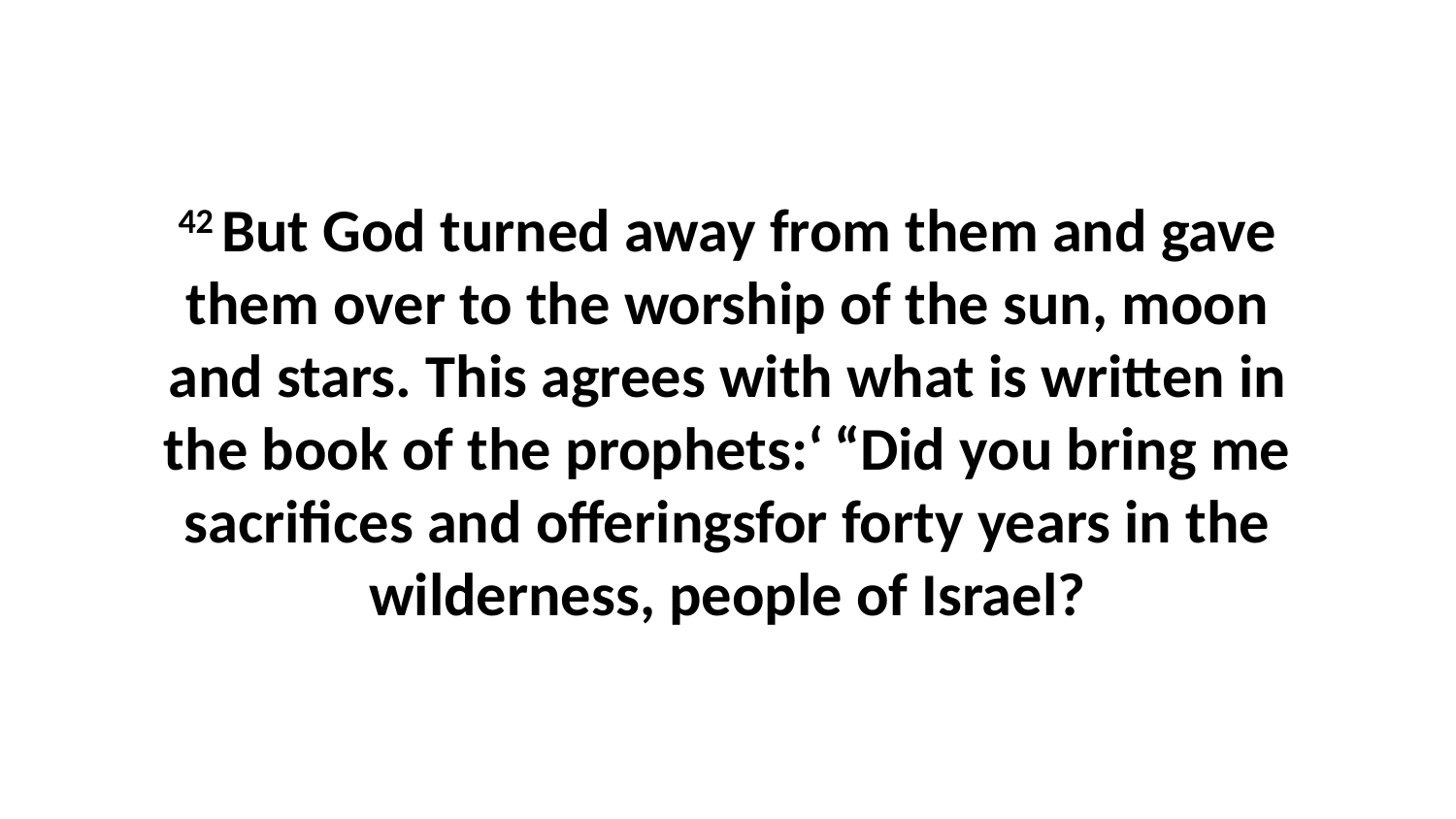

42 But God turned away from them and gave them over to the worship of the sun, moon and stars. This agrees with what is written in the book of the prophets:‘ “Did you bring me sacrifices and offeringsfor forty years in the wilderness, people of Israel?